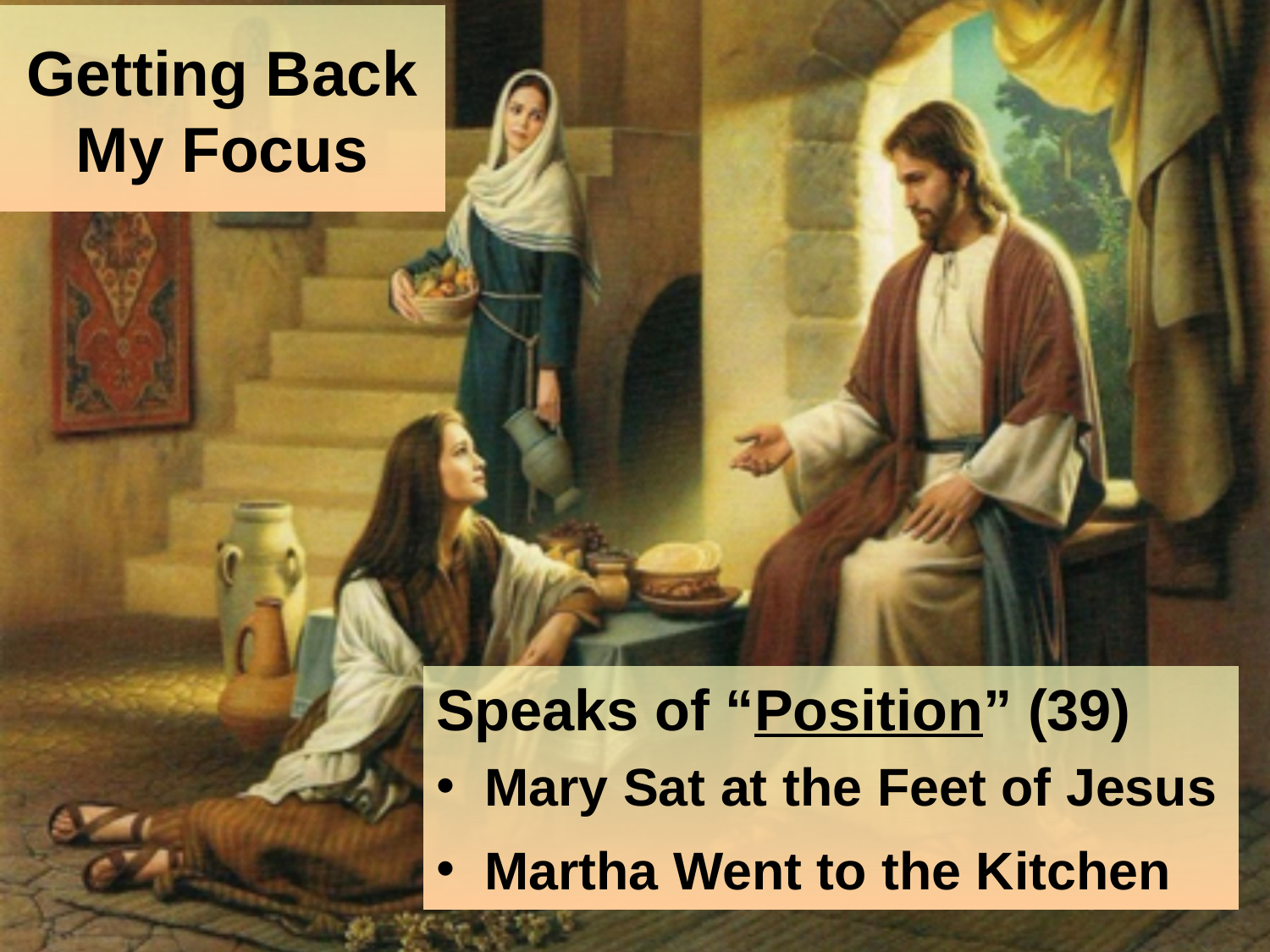

# Getting Back My Focus
Speaks of “Position” (39)
Mary Sat at the Feet of Jesus
Martha Went to the Kitchen